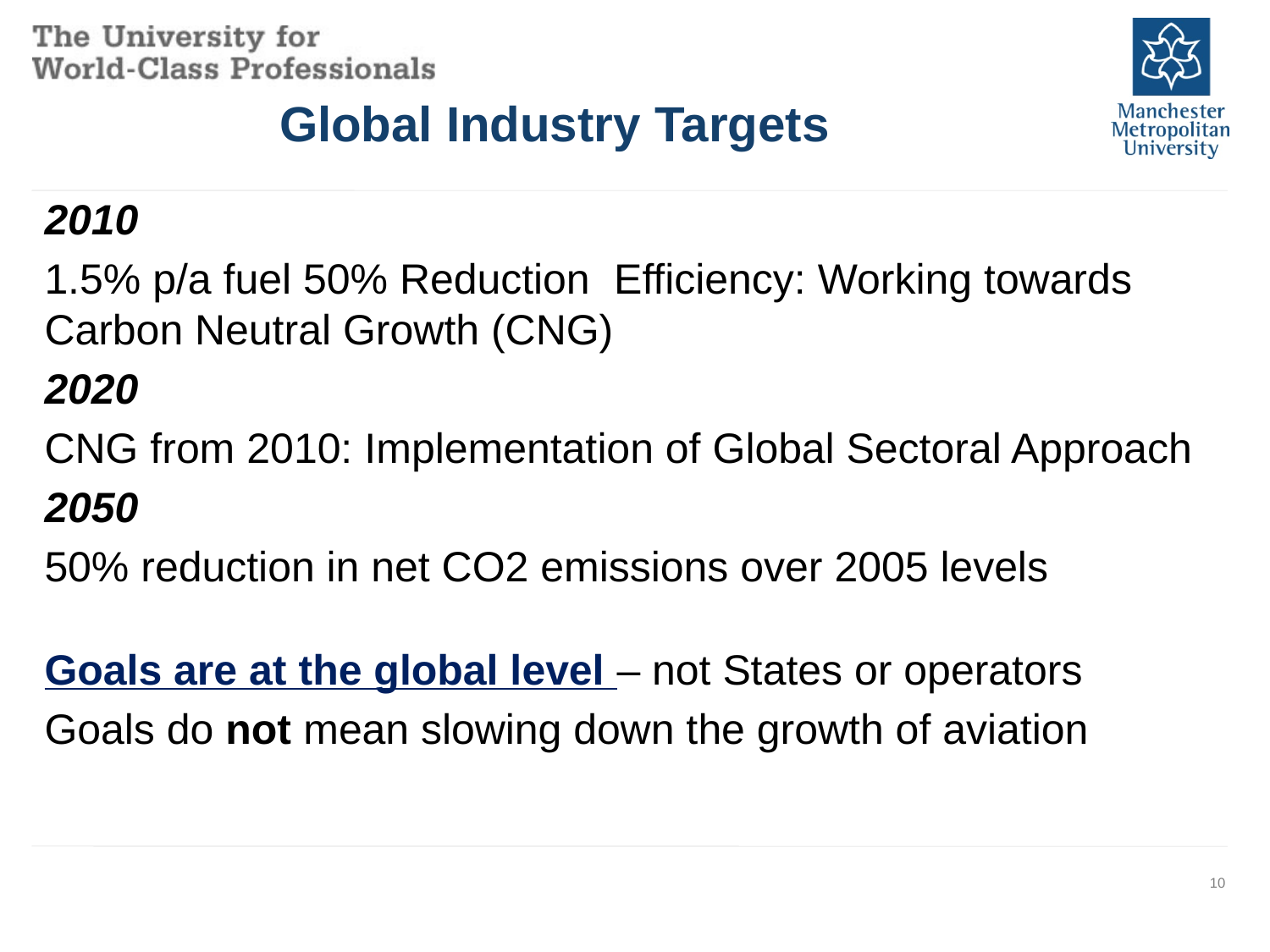

# Global Industry Targets
2010
1.5% p/a fuel 50% Reduction  Efficiency: Working towards Carbon Neutral Growth (CNG)
2020
CNG from 2010: Implementation of Global Sectoral Approach
2050
50% reduction in net CO2 emissions over 2005 levels

Goals are at the global level – not States or operators
Goals do not mean slowing down the growth of aviation

10